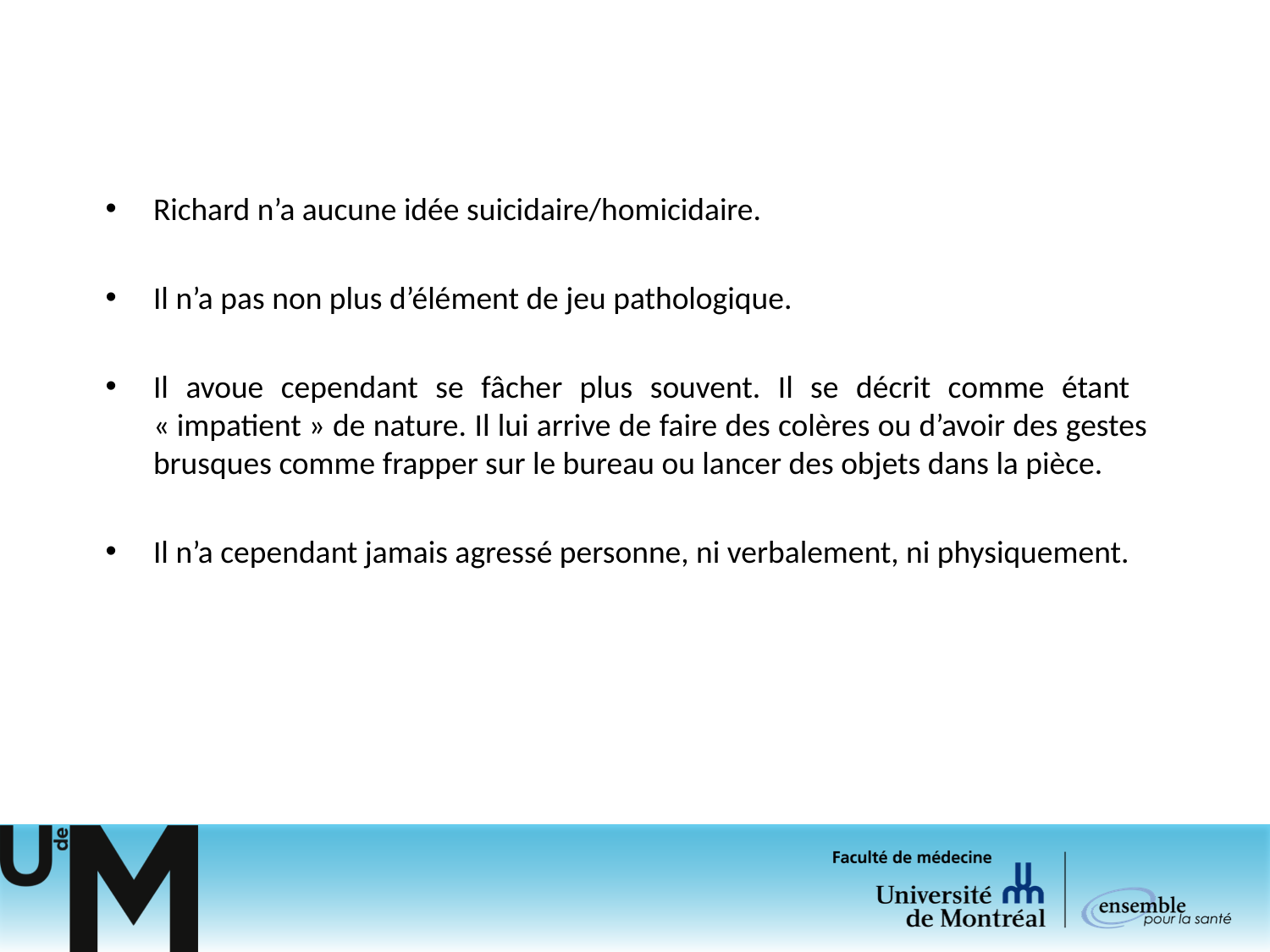

Richard n’a aucune idée suicidaire/homicidaire.

Il n’a pas non plus d’élément de jeu pathologique.

Il avoue cependant se fâcher plus souvent. Il se décrit comme étant  « impatient » de nature. Il lui arrive de faire des colères ou d’avoir des gestes brusques comme frapper sur le bureau ou lancer des objets dans la pièce.

Il n’a cependant jamais agressé personne, ni verbalement, ni physiquement.